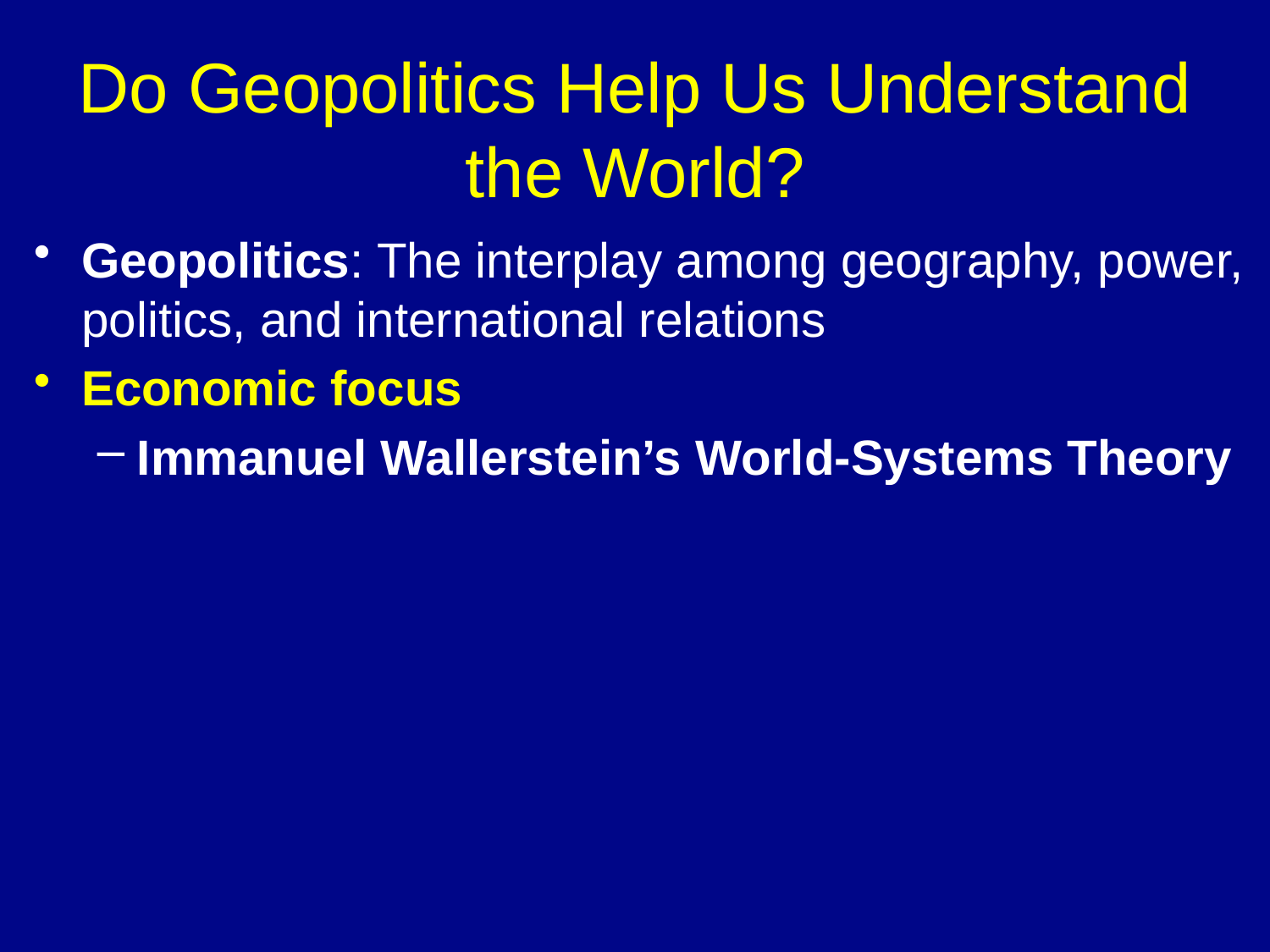

# Do Geopolitics Help Us Understand the World?
Geopolitics: The interplay among geography, power, politics, and international relations
Economic focus
Immanuel Wallerstein’s World-Systems Theory